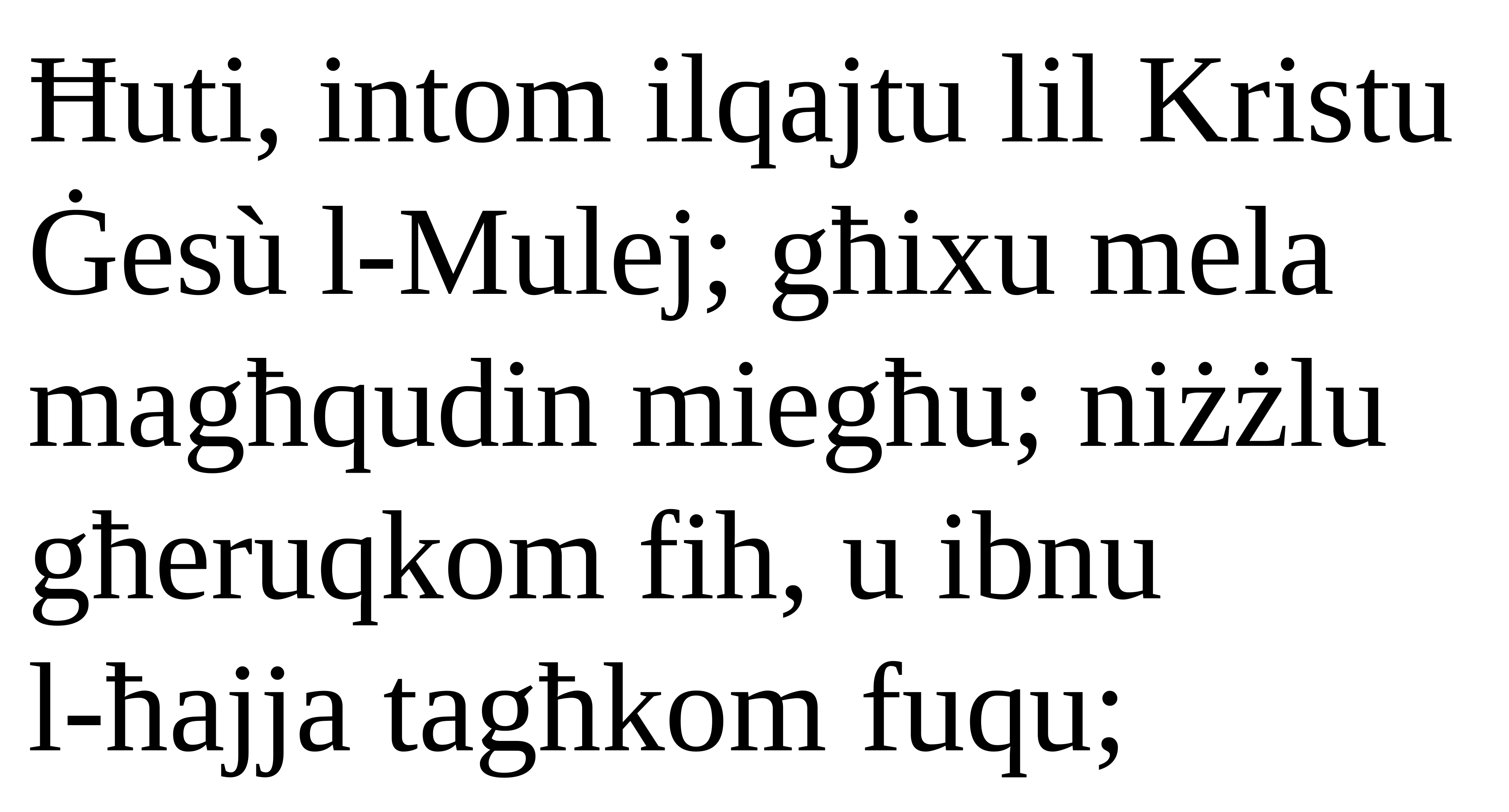

Ħuti, intom ilqajtu lil Kristu Ġesù l-Mulej; għixu mela magħqudin miegħu; niżżlu għeruqkom fih, u ibnu
l-ħajja tagħkom fuqu;